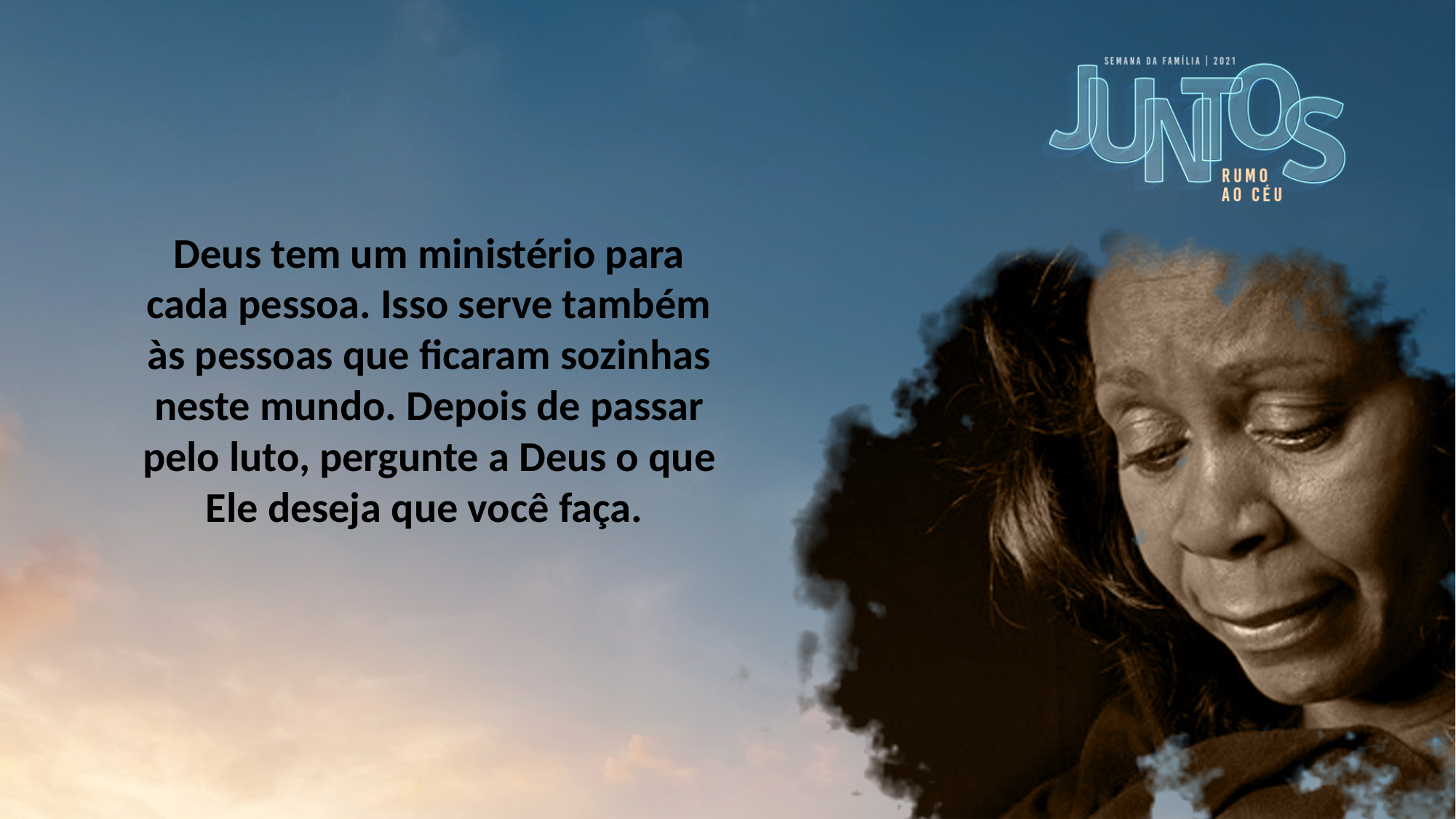

Deus tem um ministério para cada pessoa. Isso serve também às pessoas que ficaram sozinhas neste mundo. Depois de passar pelo luto, pergunte a Deus o que Ele deseja que você faça.